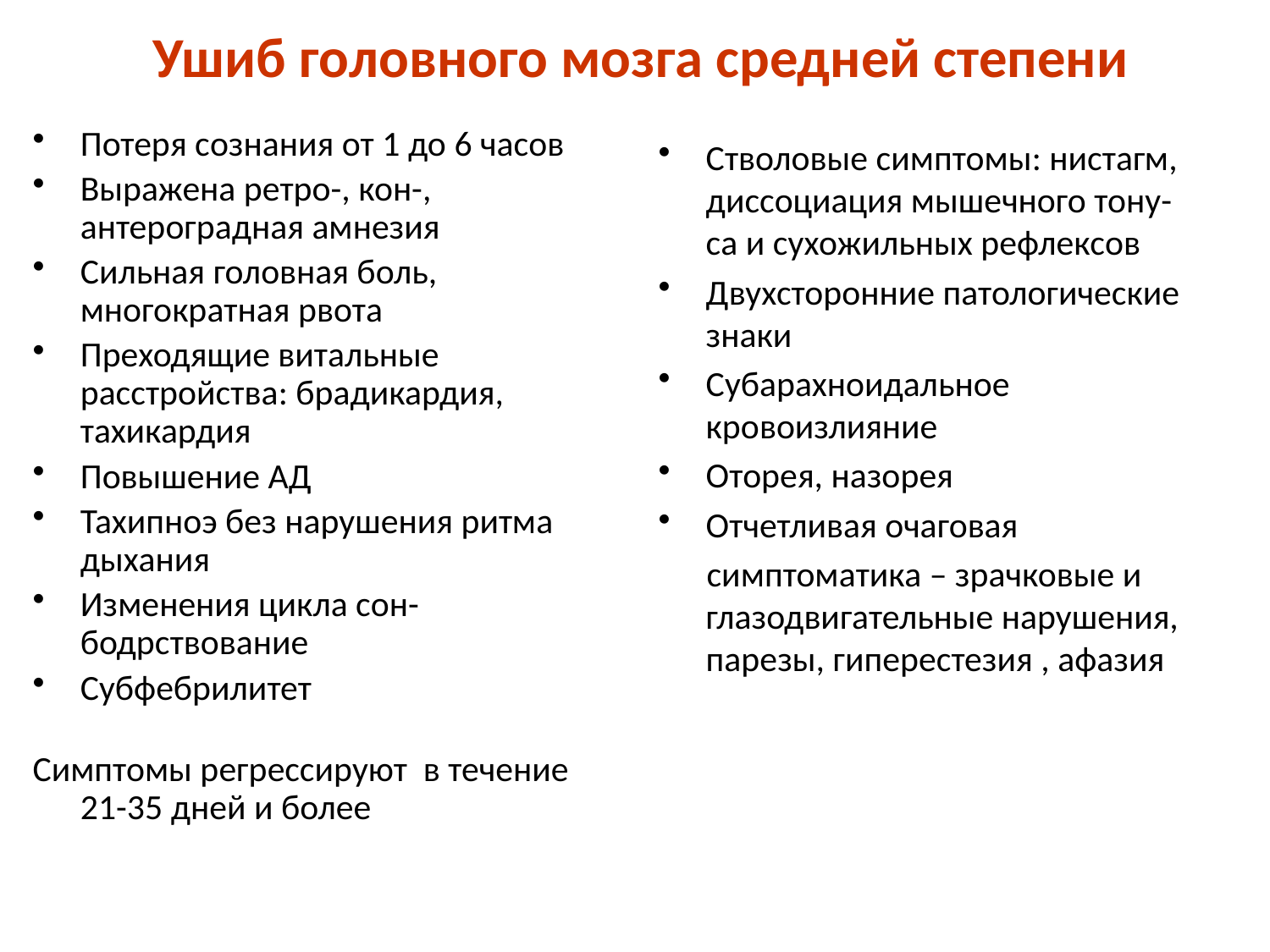

Ушиб головного мозга средней степени
Потеря сознания от 1 до 6 часов
Выражена ретро-, кон-, антероградная амнезия
Сильная головная боль, многократная рвота
Преходящие витальные расстройства: брадикардия, тахикардия
Повышение АД
Тахипноэ без нарушения ритма дыхания
Изменения цикла сон-бодрствование
Субфебрилитет

Симптомы регрессируют  в течение 21-35 дней и более
Стволовые симптомы: нистагм, диссоциация мышечного тону-са и сухожильных рефлексов
Двухсторонние патологические знаки
Субарахноидальное кровоизлияние
Оторея, назорея
Отчетливая очаговая
      симптоматика – зрачковые и глазодвигательные нарушения, парезы, гиперестезия , афазия